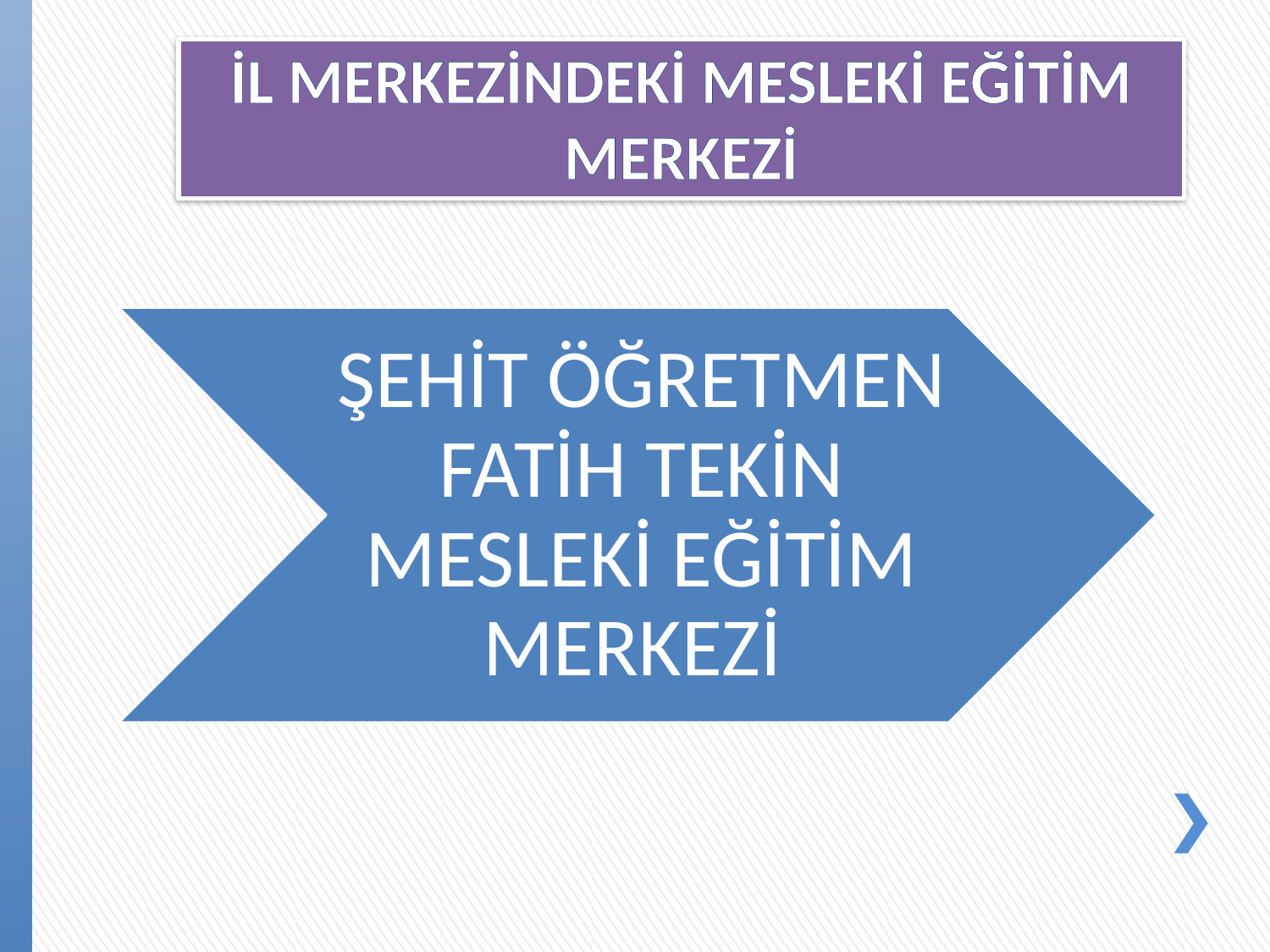

# İL MERKEZİNDEKİ MESLEKİ EĞİTİM MERKEZİ
ŞEHİT ÖĞRETMEN FATİH TEKİN MESLEKİ EĞİTİM MERKEZİ